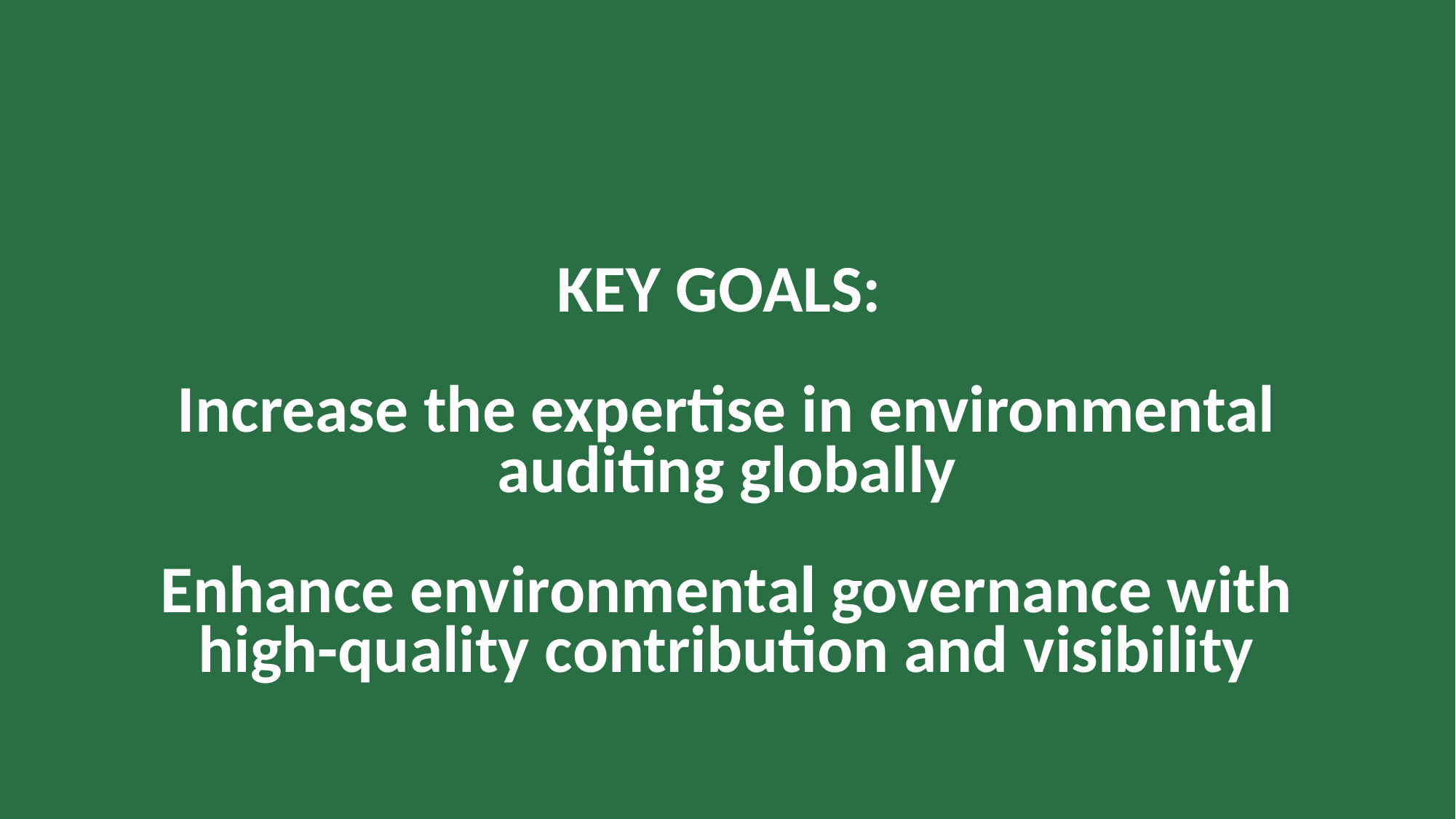

# KEY GOALS: Increase the expertise in environmental auditing globally Enhance environmental governance with high-quality contribution and visibility